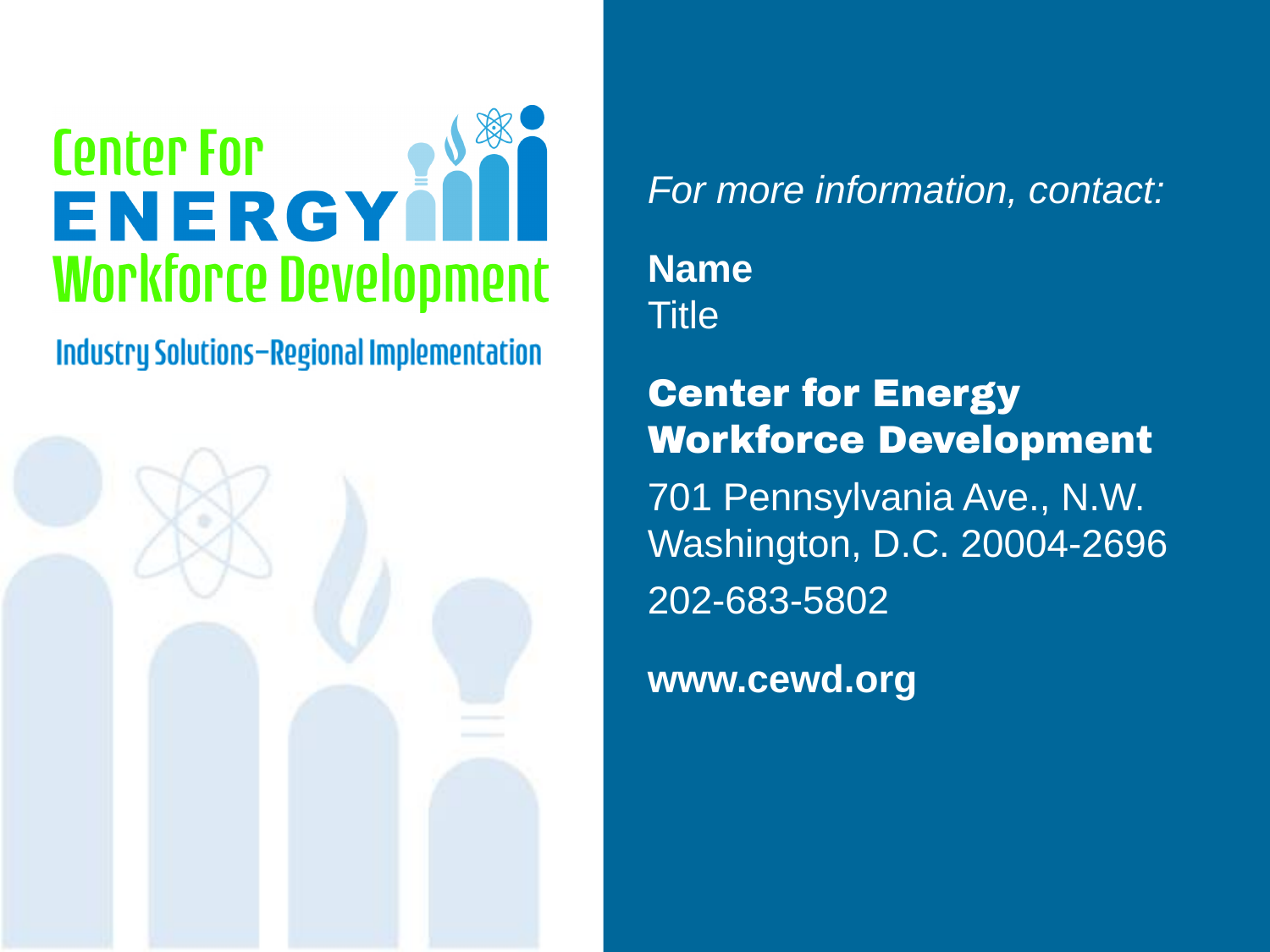

For more information, contact:
Name
Title
Center for Energy
Workforce Development
701 Pennsylvania Ave., N.W.
Washington, D.C. 20004-2696
202-683-5802
www.cewd.org